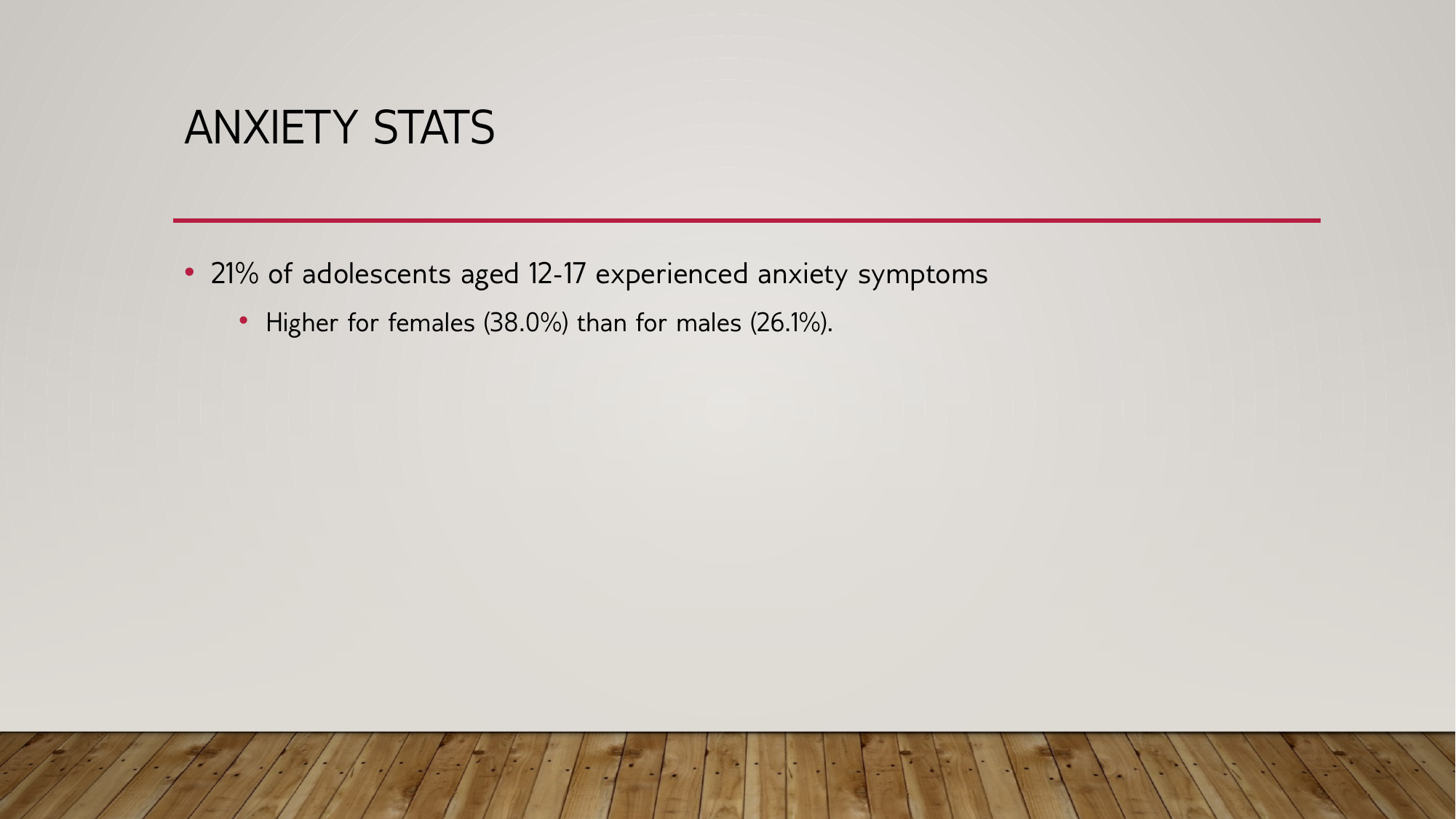

# Anxiety stats
21% of adolescents aged 12-17 experienced anxiety symptoms
Higher for females (38.0%) than for males (26.1%).